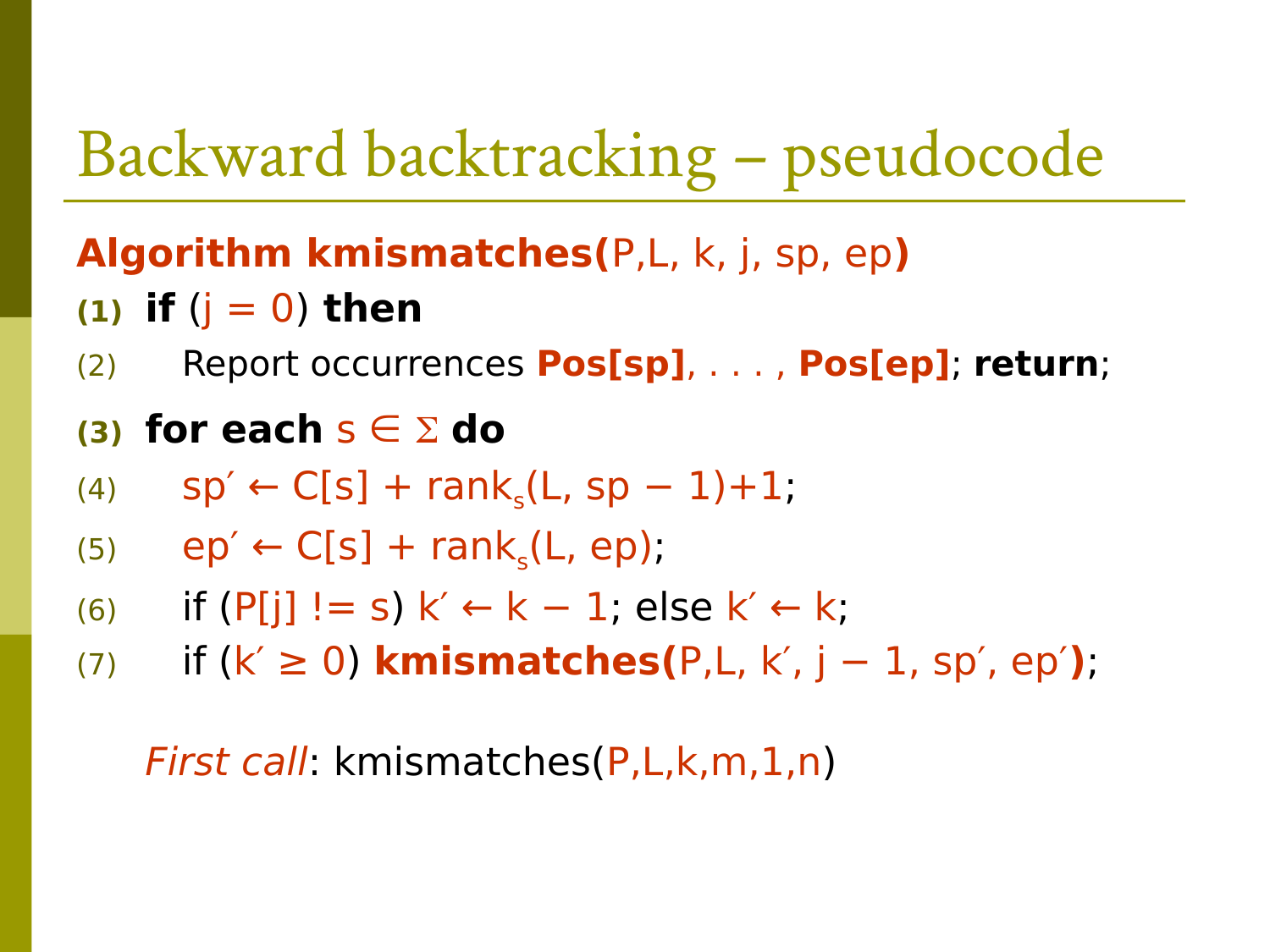

# Backward backtracking – pseudocode
Algorithm kmismatches(P,L, k, j, sp, ep)
if (j = 0) then
   Report occurrences Pos[sp], . . . , Pos[ep]; return;
for each s ∈ Σ do
   sp′ ← C[s] + ranks(L, sp − 1)+1;
   ep′ ← C[s] + ranks(L, ep);
   if (P[j] != s) k′ ← k − 1; else k′ ← k;
   if (k′ ≥ 0) kmismatches(P,L, k′, j − 1, sp′, ep′);
First call: kmismatches(P,L,k,m,1,n)